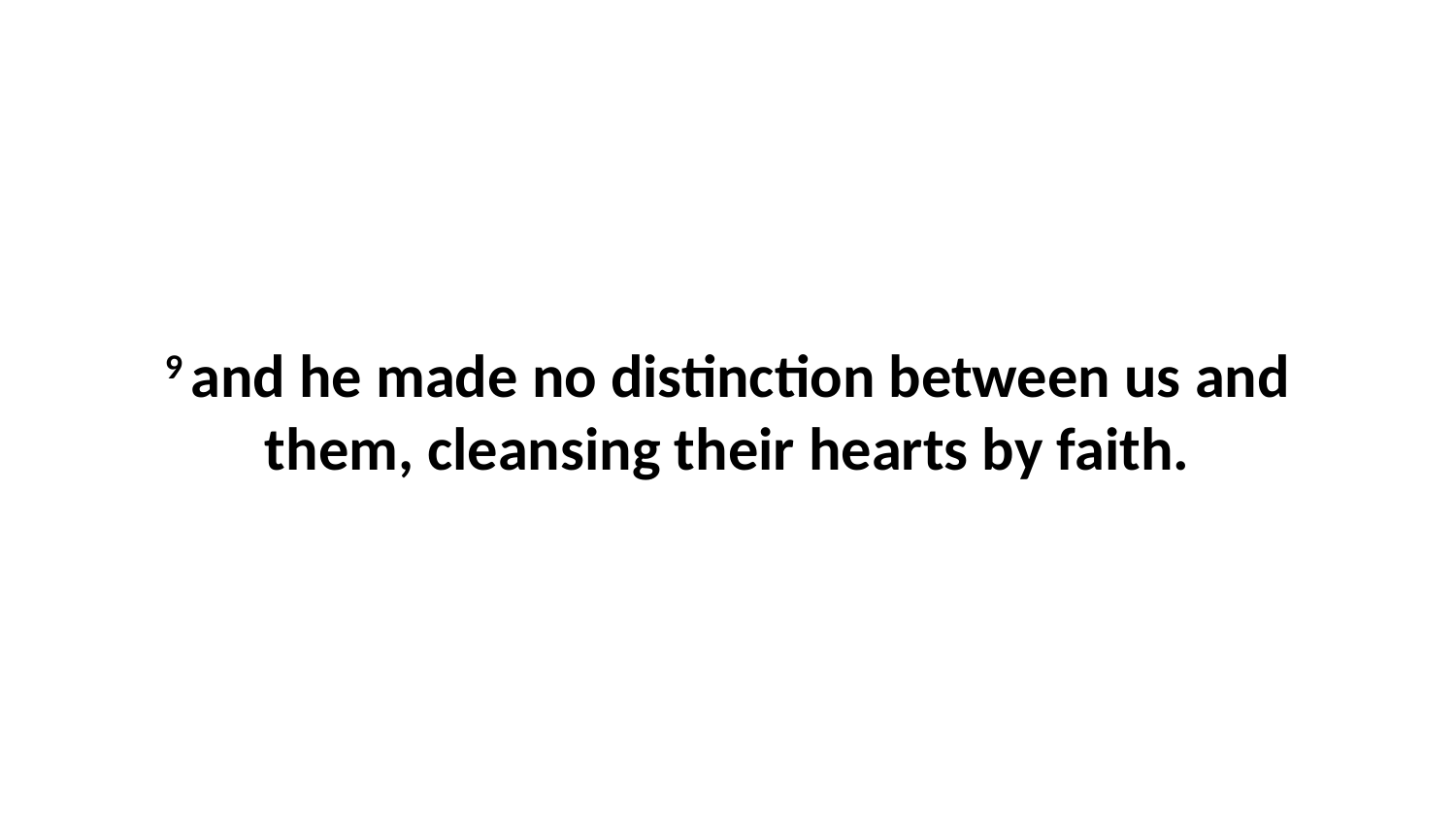

9 and he made no distinction between us and them, cleansing their hearts by faith.